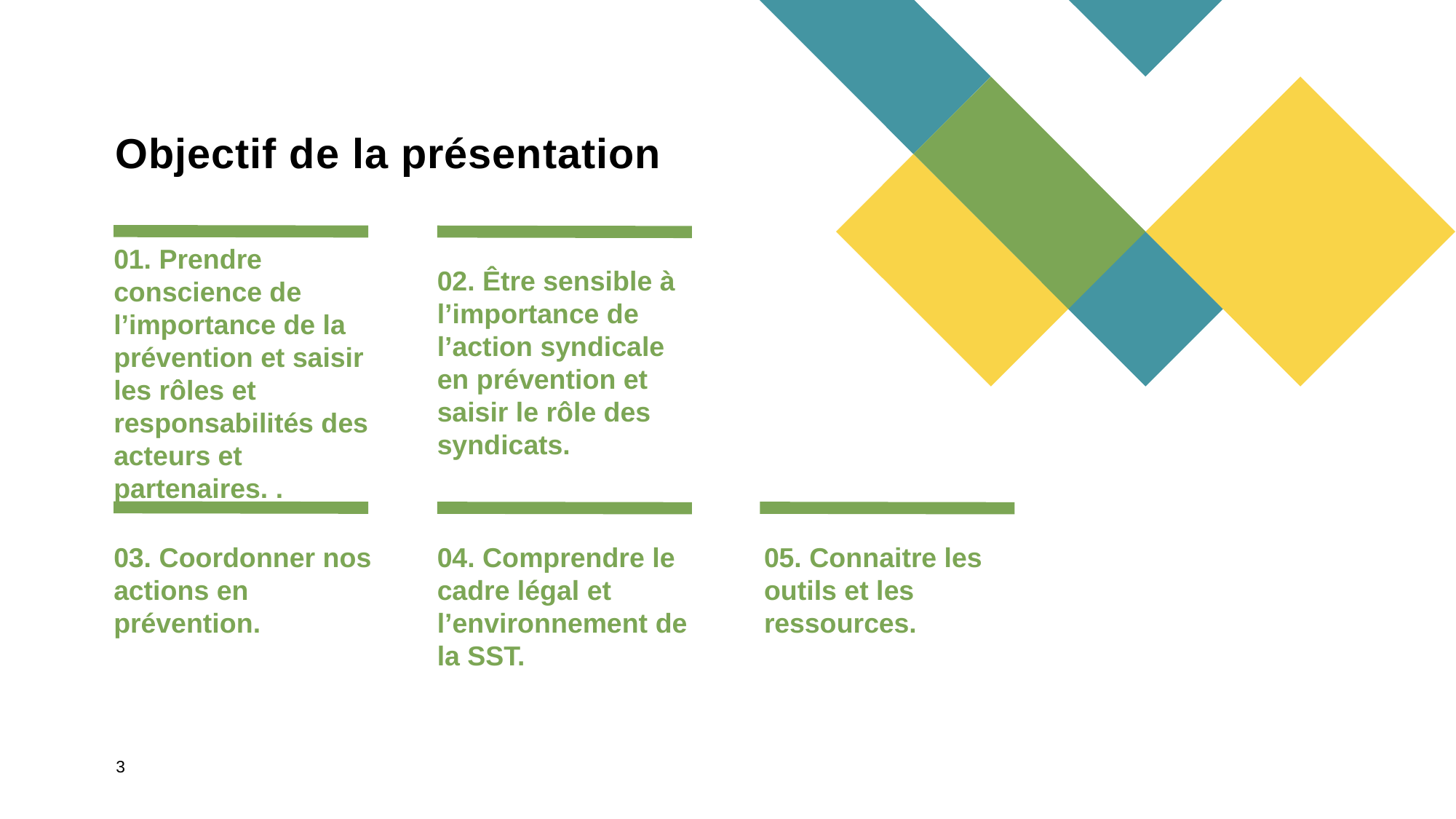

# Objectif de la présentation
01. Prendre conscience de l’importance de la prévention et saisir les rôles et responsabilités des acteurs et partenaires. .
02. Être sensible à l’importance de l’action syndicale en prévention et saisir le rôle des syndicats.
03. Coordonner nos actions en prévention.
04. Comprendre le cadre légal et l’environnement de la SST.
05. Connaitre les outils et les ressources.
3